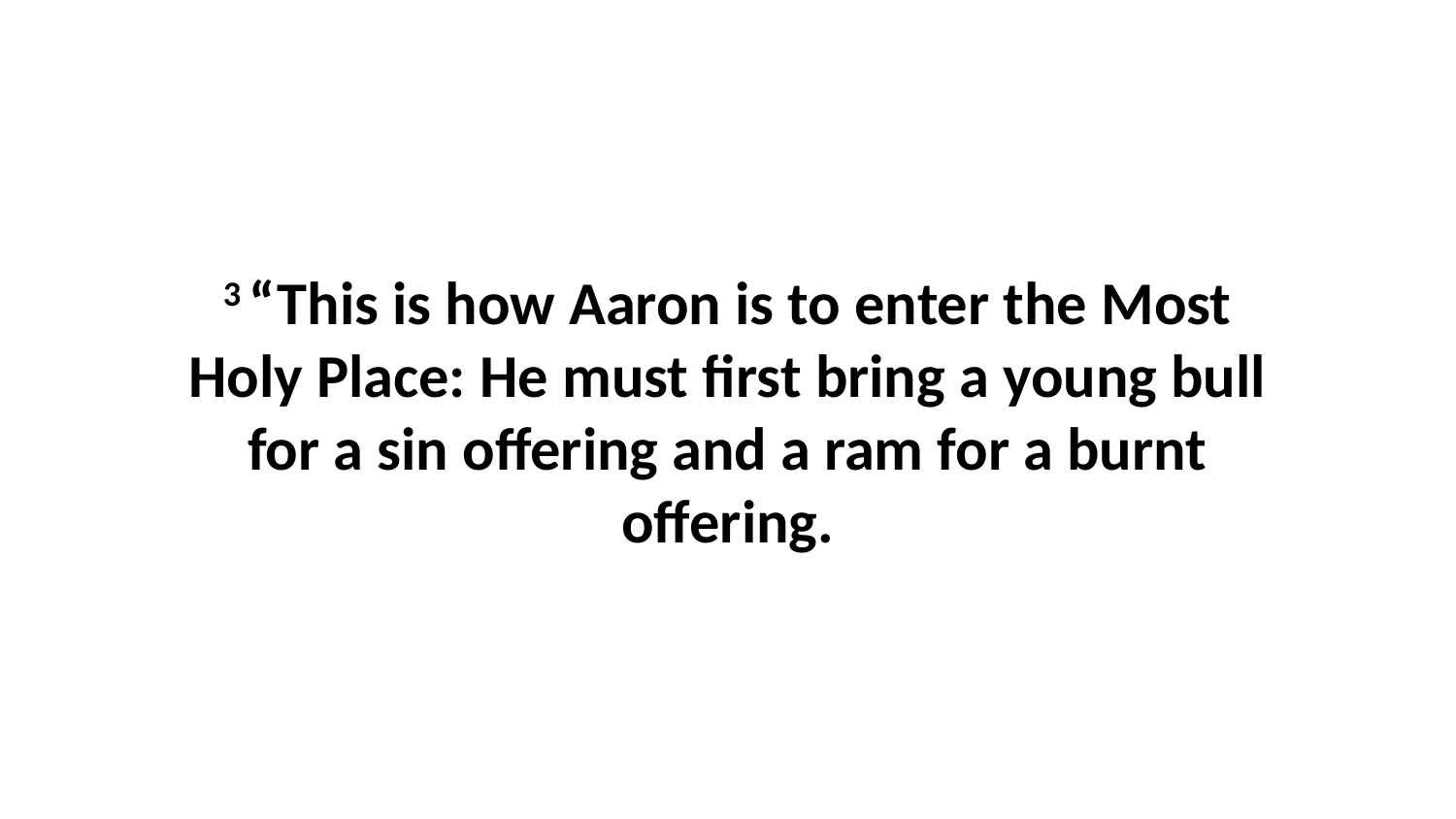

3 “This is how Aaron is to enter the Most Holy Place: He must first bring a young bull for a sin offering and a ram for a burnt offering.